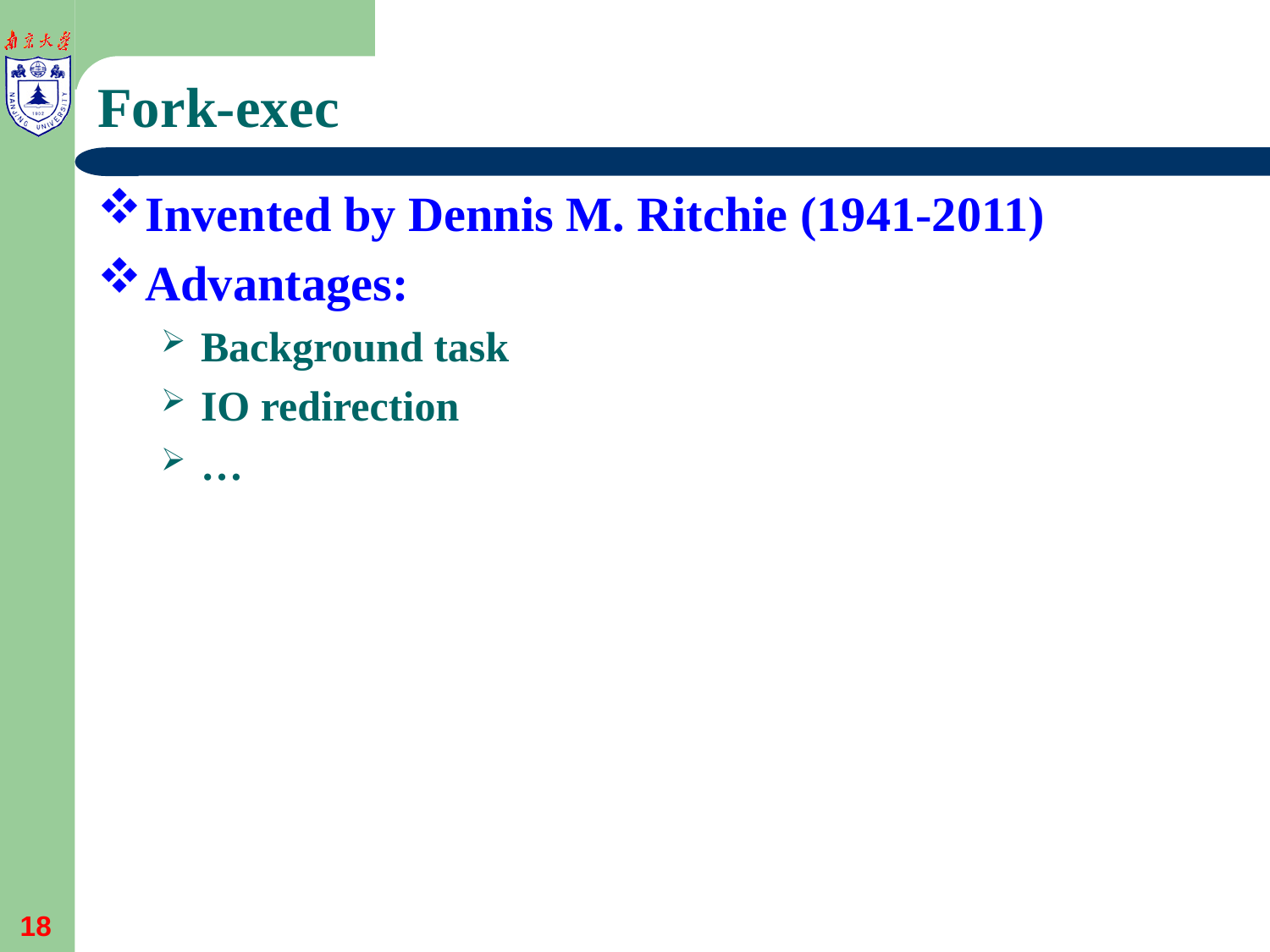

# Fork-exec
Invented by Dennis M. Ritchie (1941-2011)
Advantages:
Background task
IO redirection
…
18